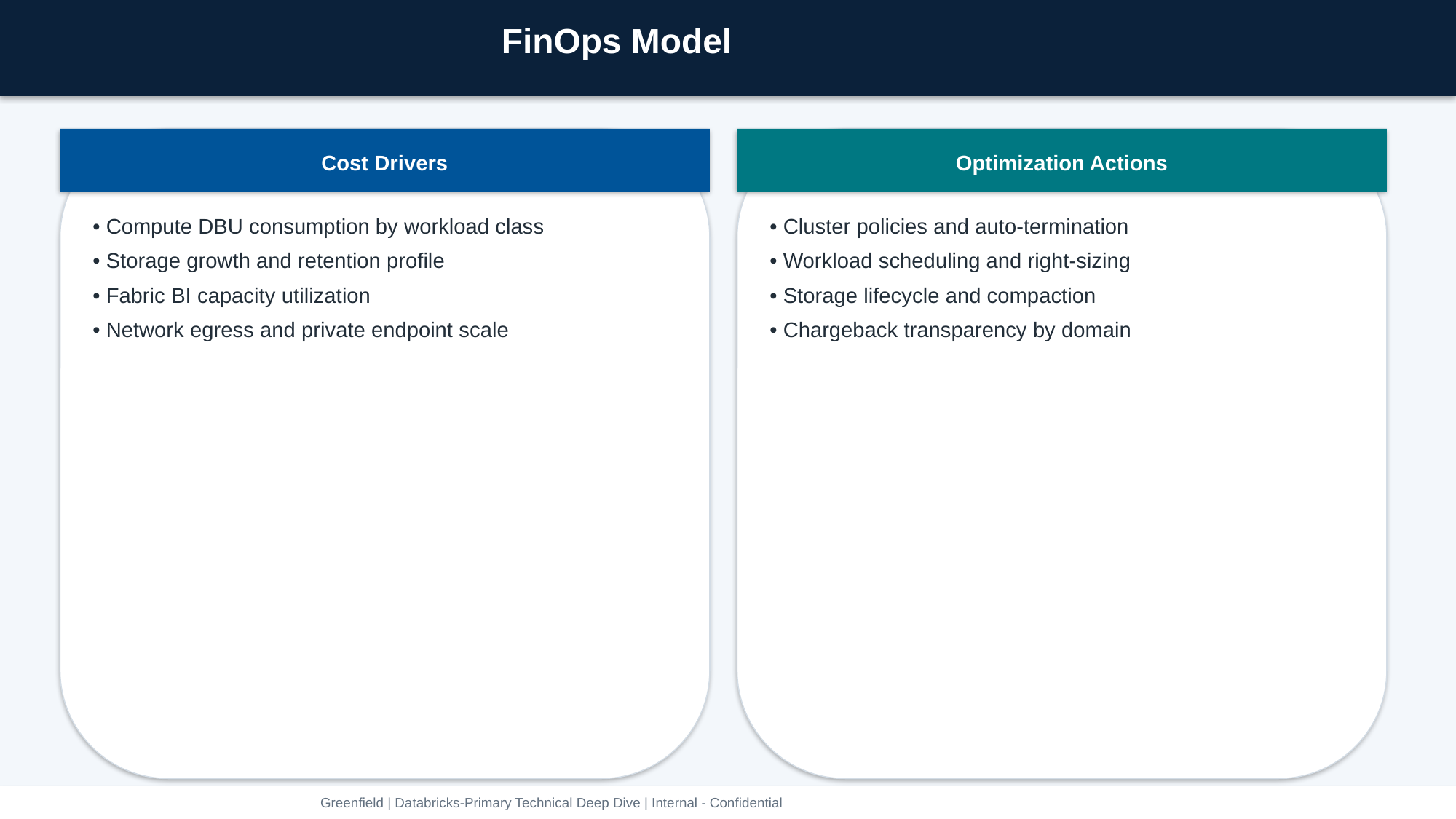

FinOps Model

Cost Drivers
Optimization Actions
• Compute DBU consumption by workload class
• Storage growth and retention profile
• Fabric BI capacity utilization
• Network egress and private endpoint scale
• Cluster policies and auto-termination
• Workload scheduling and right-sizing
• Storage lifecycle and compaction
• Chargeback transparency by domain

Greenfield | Databricks-Primary Technical Deep Dive | Internal - Confidential